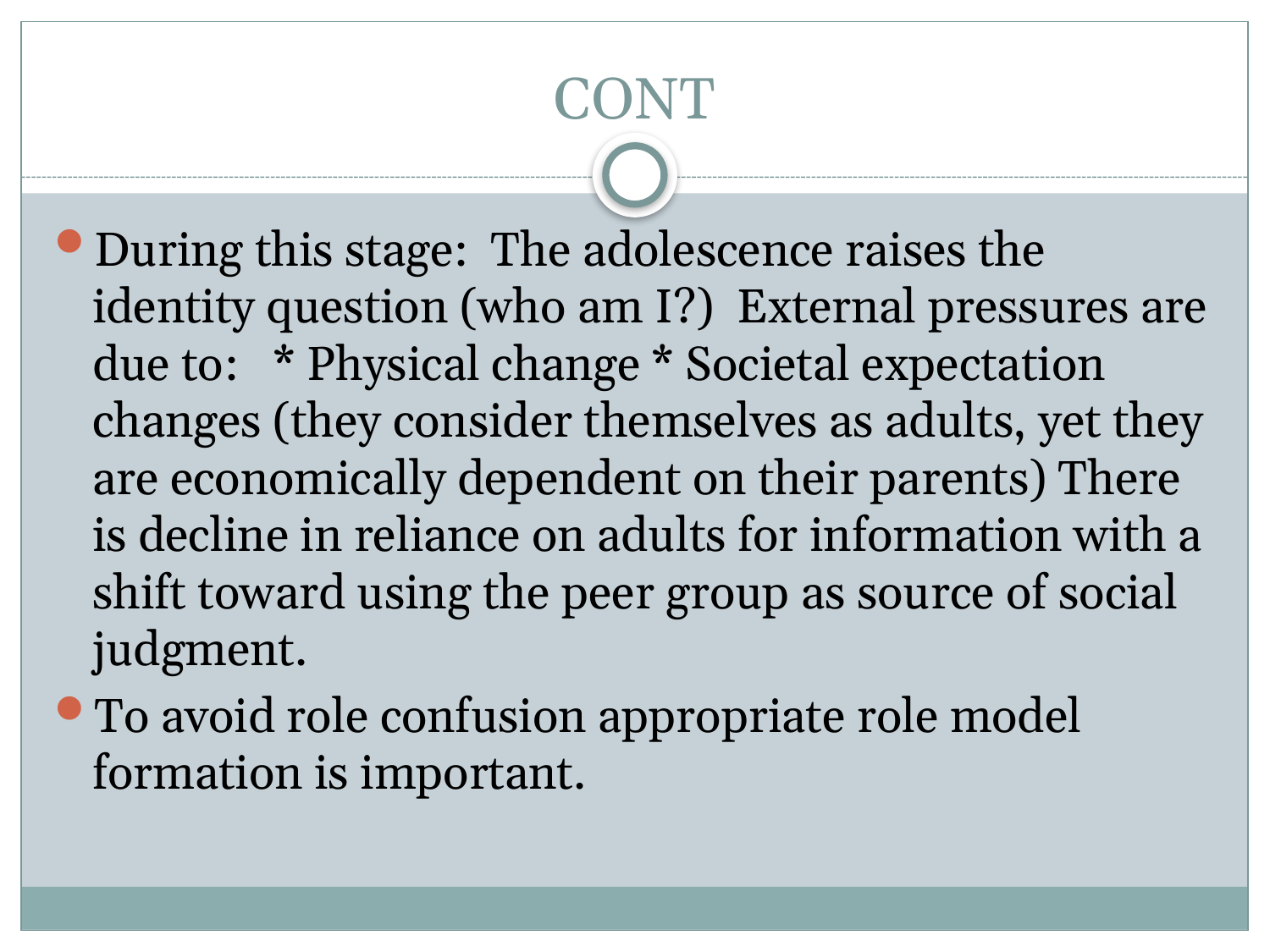

# CONT
During this stage:  The adolescence raises the identity question (who am I?)  External pressures are due to:   * Physical change * Societal expectation changes (they consider themselves as adults, yet they are economically dependent on their parents) There is decline in reliance on adults for information with a shift toward using the peer group as source of social judgment.
To avoid role confusion appropriate role model formation is important.